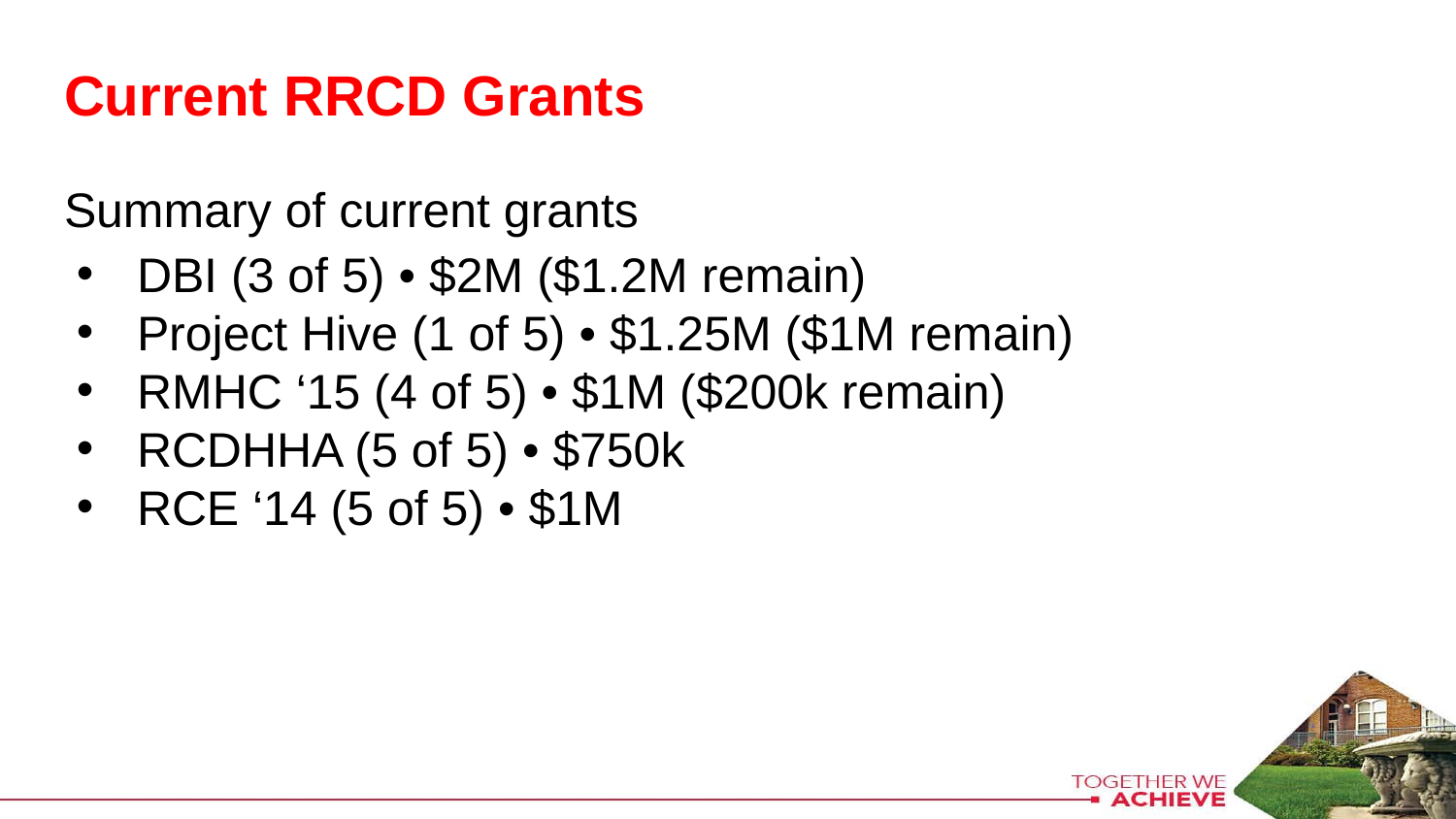

# Current RRCD Grants
Summary of current grants
DBI (3 of 5) • $2M ($1.2M remain)
Project Hive (1 of 5) • $1.25M ($1M remain)
RMHC ‘15 (4 of 5) • $1M ($200k remain)
RCDHHA (5 of 5) • $750k
RCE ‘14 (5 of 5) • $1M